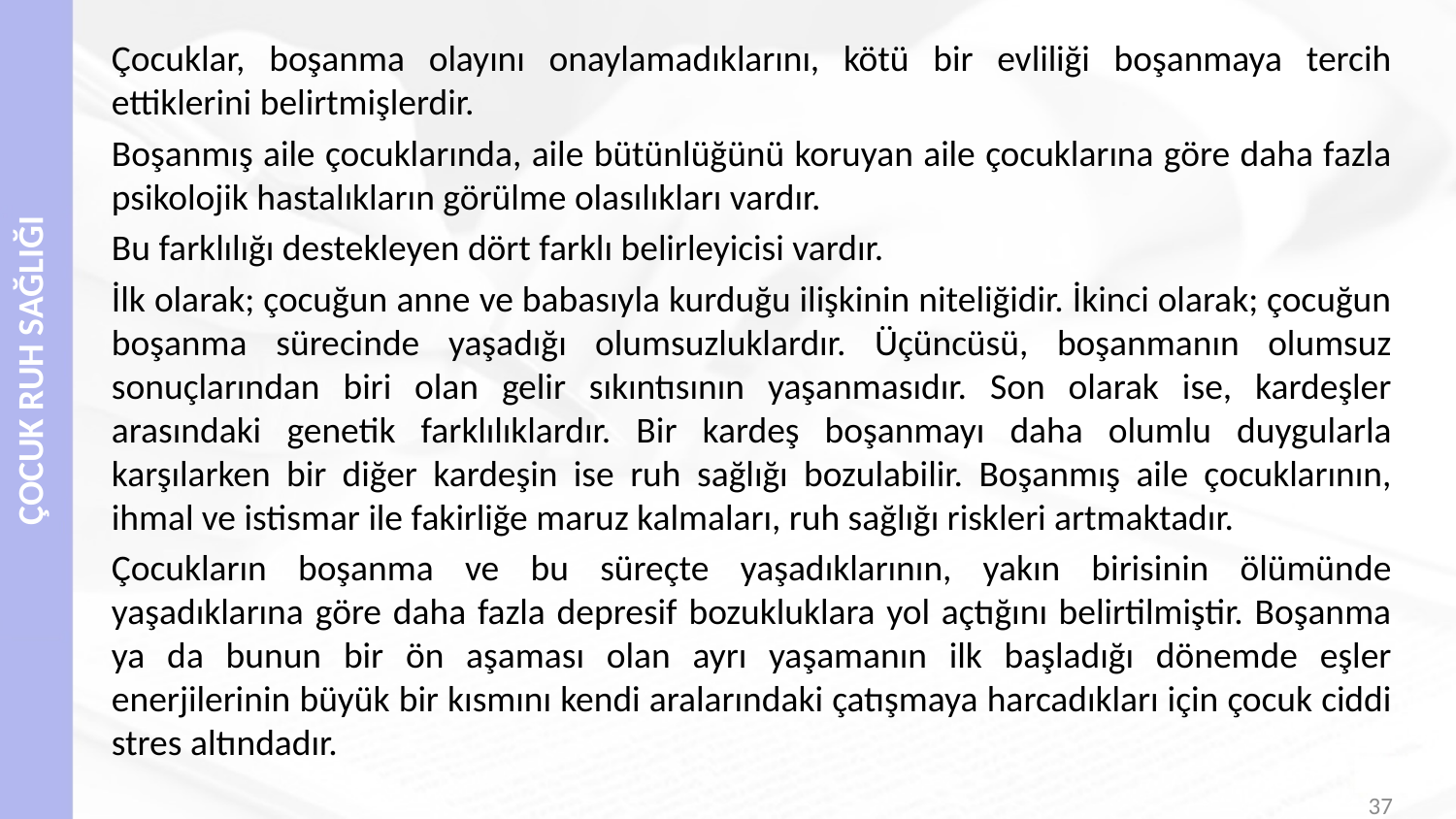

#
Çocuklar, boşanma olayını onaylamadıklarını, kötü bir evliliği boşanmaya tercih ettiklerini belirtmişlerdir.
Boşanmış aile çocuklarında, aile bütünlüğünü koruyan aile çocuklarına göre daha fazla psikolojik hastalıkların görülme olasılıkları vardır.
Bu farklılığı destekleyen dört farklı belirleyicisi vardır.
İlk olarak; çocuğun anne ve babasıyla kurduğu ilişkinin niteliğidir. İkinci olarak; çocuğun boşanma sürecinde yaşadığı olumsuzluklardır. Üçüncüsü, boşanmanın olumsuz sonuçlarından biri olan gelir sıkıntısının yaşanmasıdır. Son olarak ise, kardeşler arasındaki genetik farklılıklardır. Bir kardeş boşanmayı daha olumlu duygularla karşılarken bir diğer kardeşin ise ruh sağlığı bozulabilir. Boşanmış aile çocuklarının, ihmal ve istismar ile fakirliğe maruz kalmaları, ruh sağlığı riskleri artmaktadır.
Çocukların boşanma ve bu süreçte yaşadıklarının, yakın birisinin ölümünde yaşadıklarına göre daha fazla depresif bozukluklara yol açtığını belirtilmiştir. Boşanma ya da bunun bir ön aşaması olan ayrı yaşamanın ilk başladığı dönemde eşler enerjilerinin büyük bir kısmını kendi aralarındaki çatışmaya harcadıkları için çocuk ciddi stres altındadır.